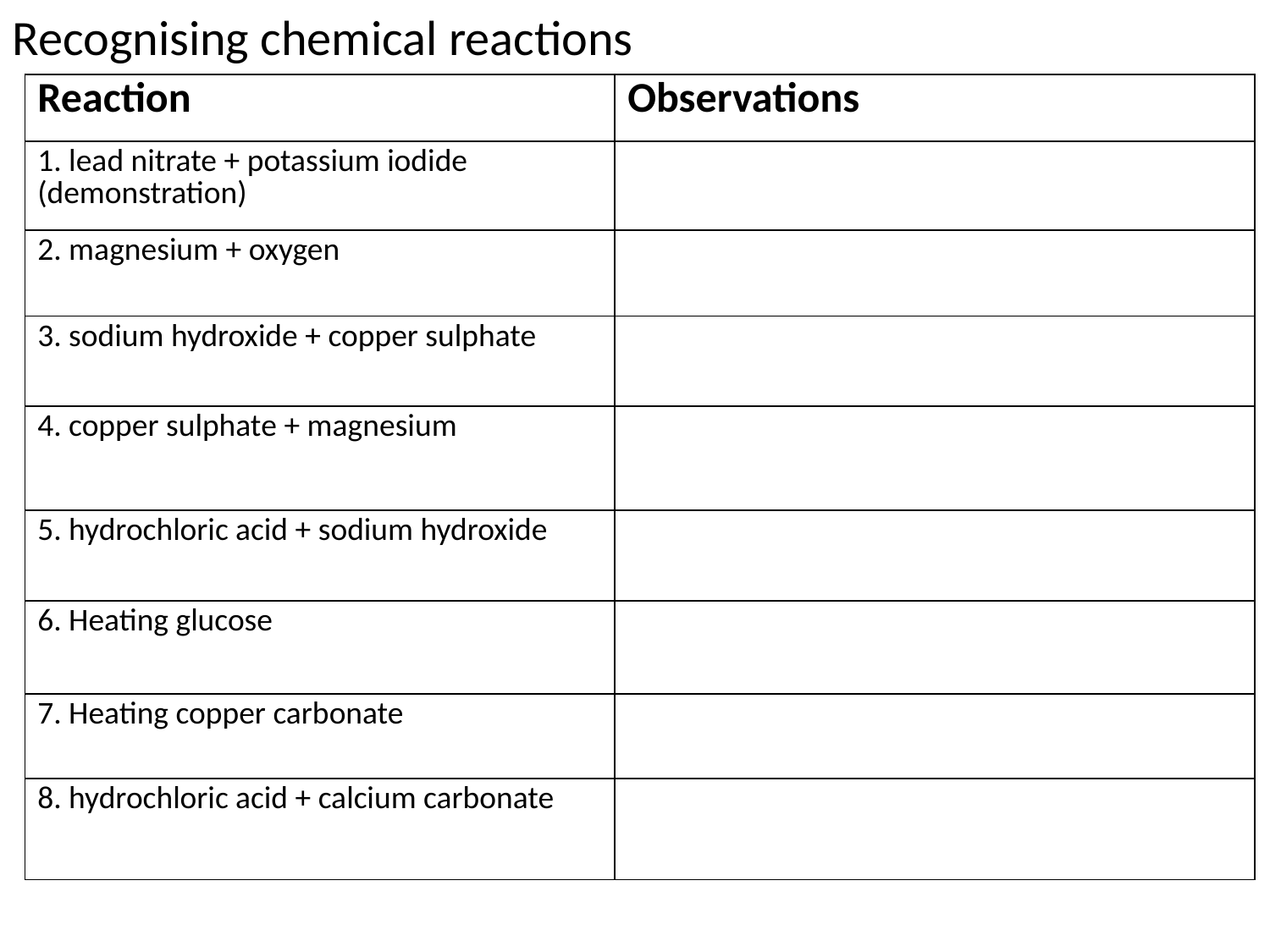

Recognising chemical reactions
| Reaction | Observations |
| --- | --- |
| 1. lead nitrate + potassium iodide (demonstration) |  |
| 2. magnesium + oxygen |  |
| 3. sodium hydroxide + copper sulphate |  |
| 4. copper sulphate + magnesium |  |
| 5. hydrochloric acid + sodium hydroxide |  |
| 6. Heating glucose |  |
| 7. Heating copper carbonate |  |
| 8. hydrochloric acid + calcium carbonate |  |